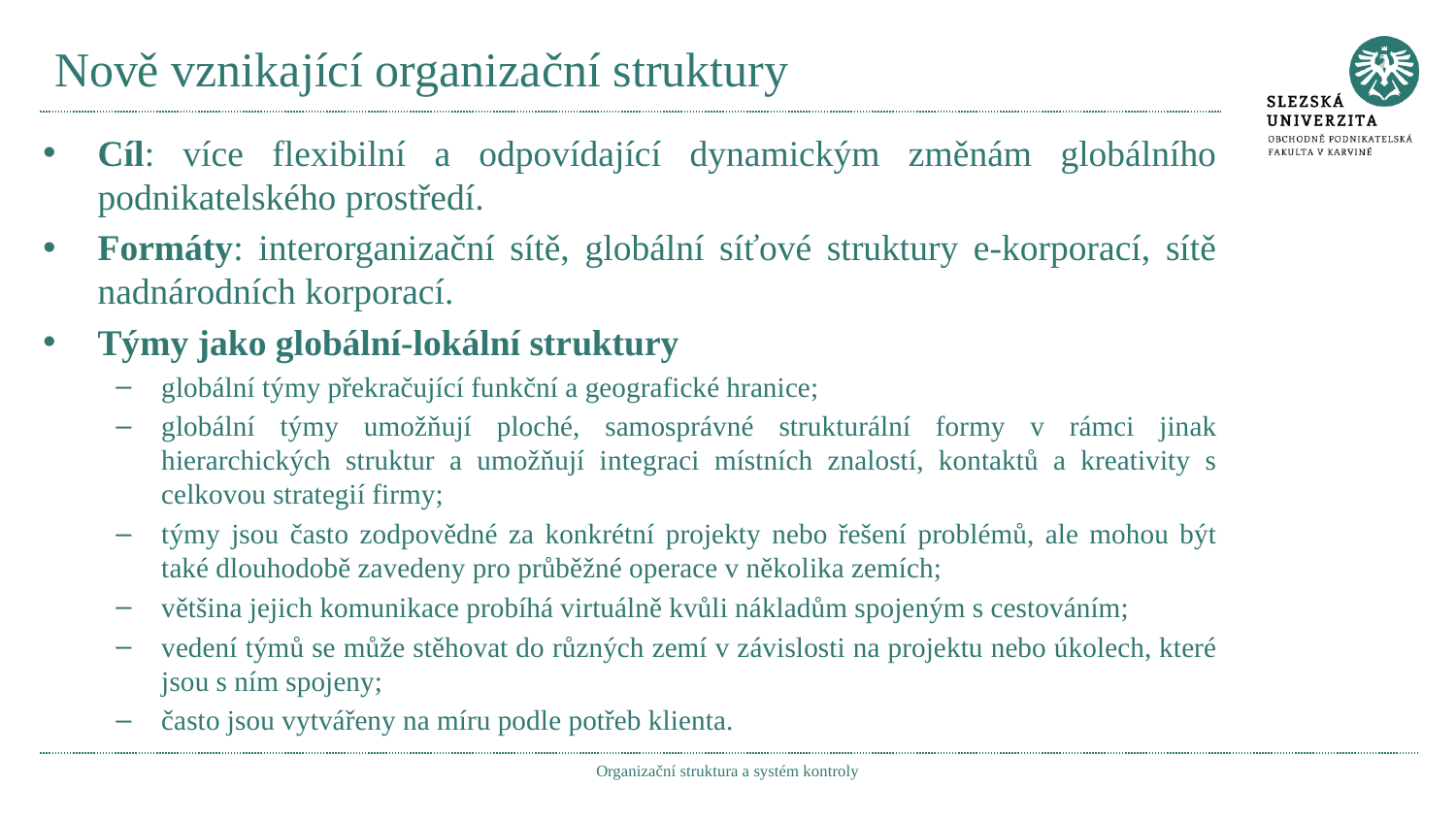

# Nově vznikající organizační struktury
Cíl: více flexibilní a odpovídající dynamickým změnám globálního podnikatelského prostředí.
Formáty: interorganizační sítě, globální síťové struktury e-korporací, sítě nadnárodních korporací.
Týmy jako globální-lokální struktury
globální týmy překračující funkční a geografické hranice;
globální týmy umožňují ploché, samosprávné strukturální formy v rámci jinak hierarchických struktur a umožňují integraci místních znalostí, kontaktů a kreativity s celkovou strategií firmy;
týmy jsou často zodpovědné za konkrétní projekty nebo řešení problémů, ale mohou být také dlouhodobě zavedeny pro průběžné operace v několika zemích;
většina jejich komunikace probíhá virtuálně kvůli nákladům spojeným s cestováním;
vedení týmů se může stěhovat do různých zemí v závislosti na projektu nebo úkolech, které jsou s ním spojeny;
často jsou vytvářeny na míru podle potřeb klienta.
Organizační struktura a systém kontroly